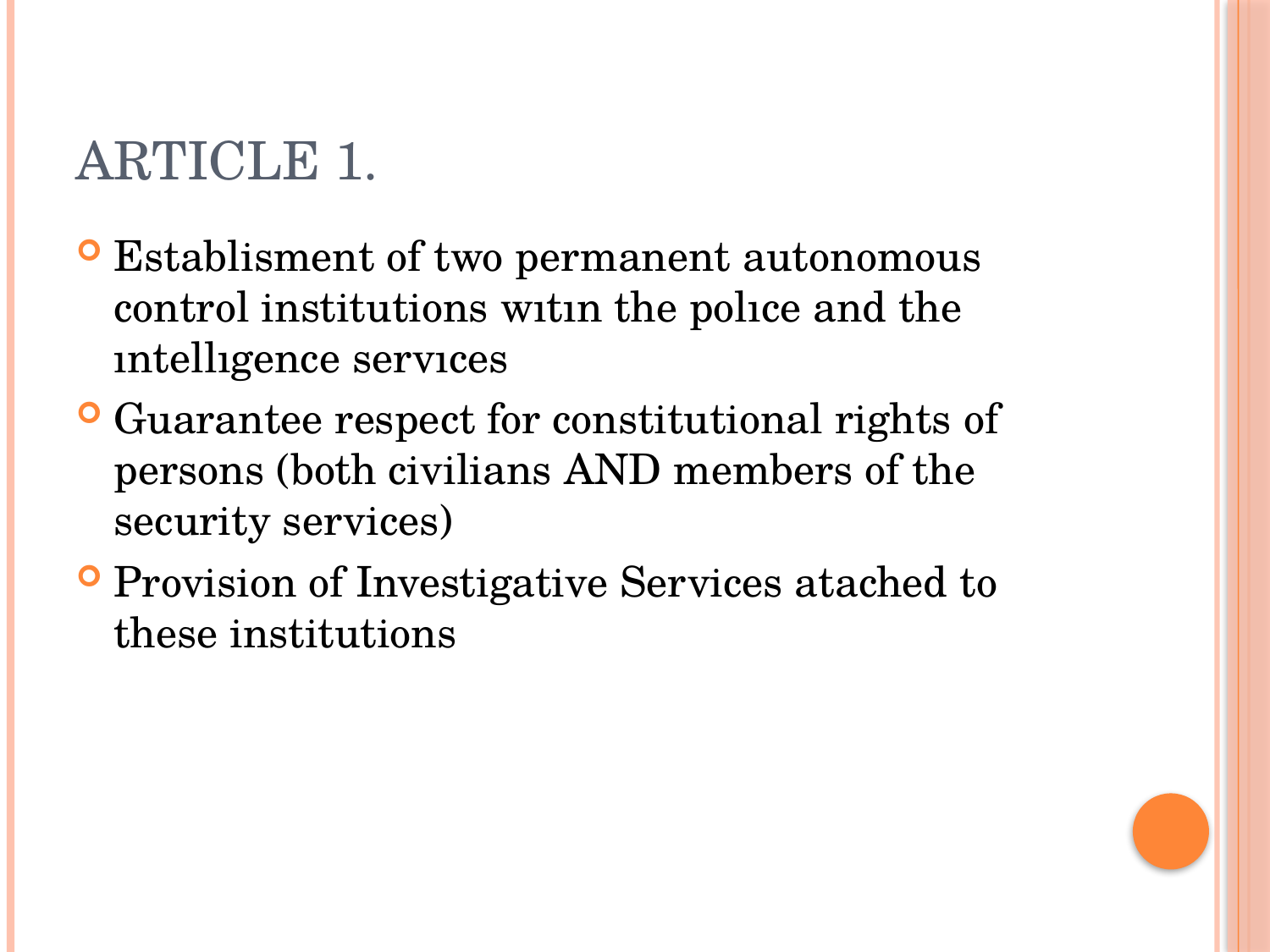

# Article 1.
Establisment of two permanent autonomous control institutions wıtın the polıce and the ıntellıgence servıces
Guarantee respect for constitutional rights of persons (both civilians AND members of the security services)
Provision of Investigative Services atached to these institutions